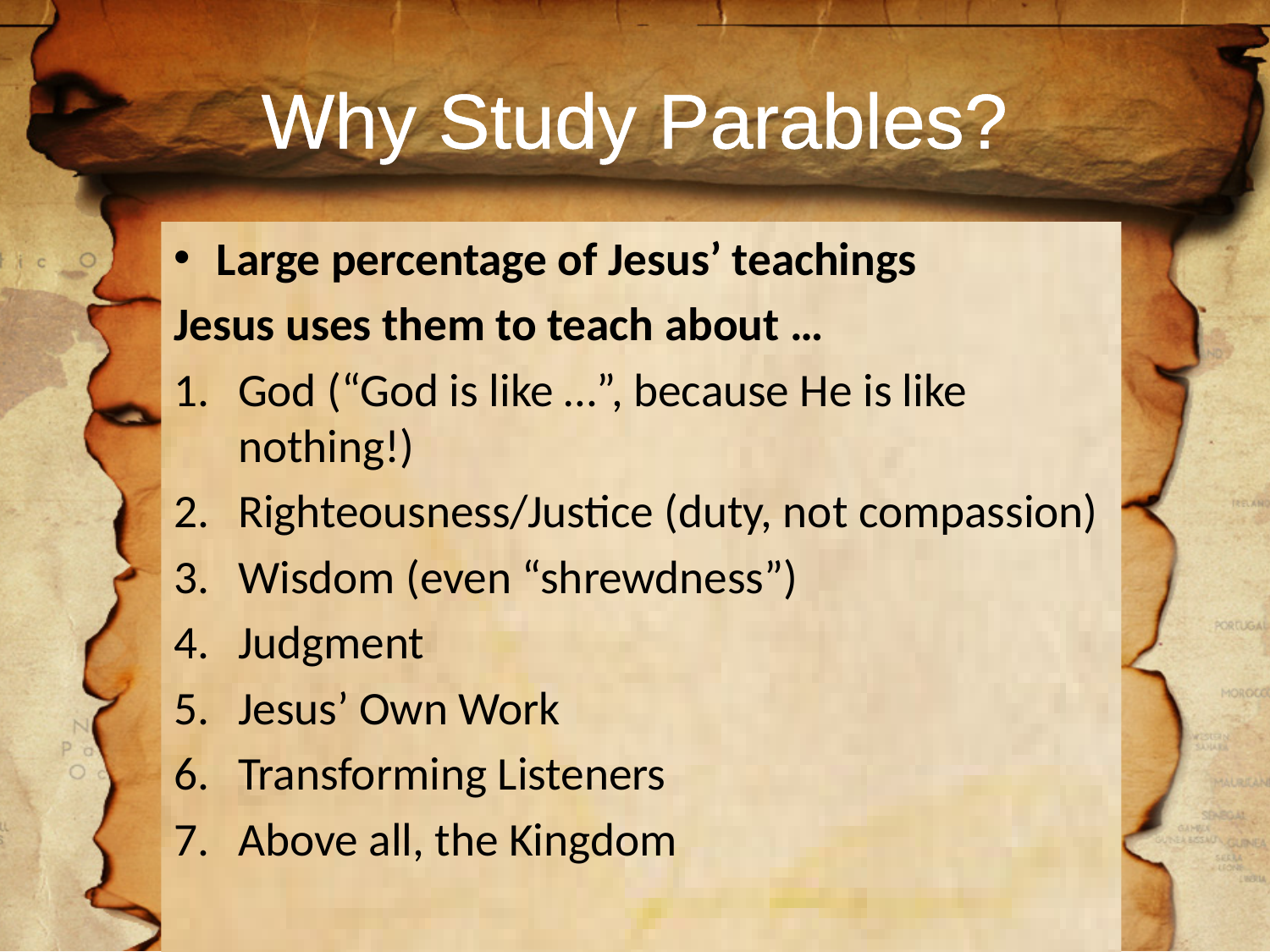

# Why Study Parables?
Large percentage of Jesus’ teachings
Jesus uses them to teach about …
God (“God is like …”, because He is like nothing!)
Righteousness/Justice (duty, not compassion)
Wisdom (even “shrewdness”)
Judgment
Jesus’ Own Work
Transforming Listeners
Above all, the Kingdom